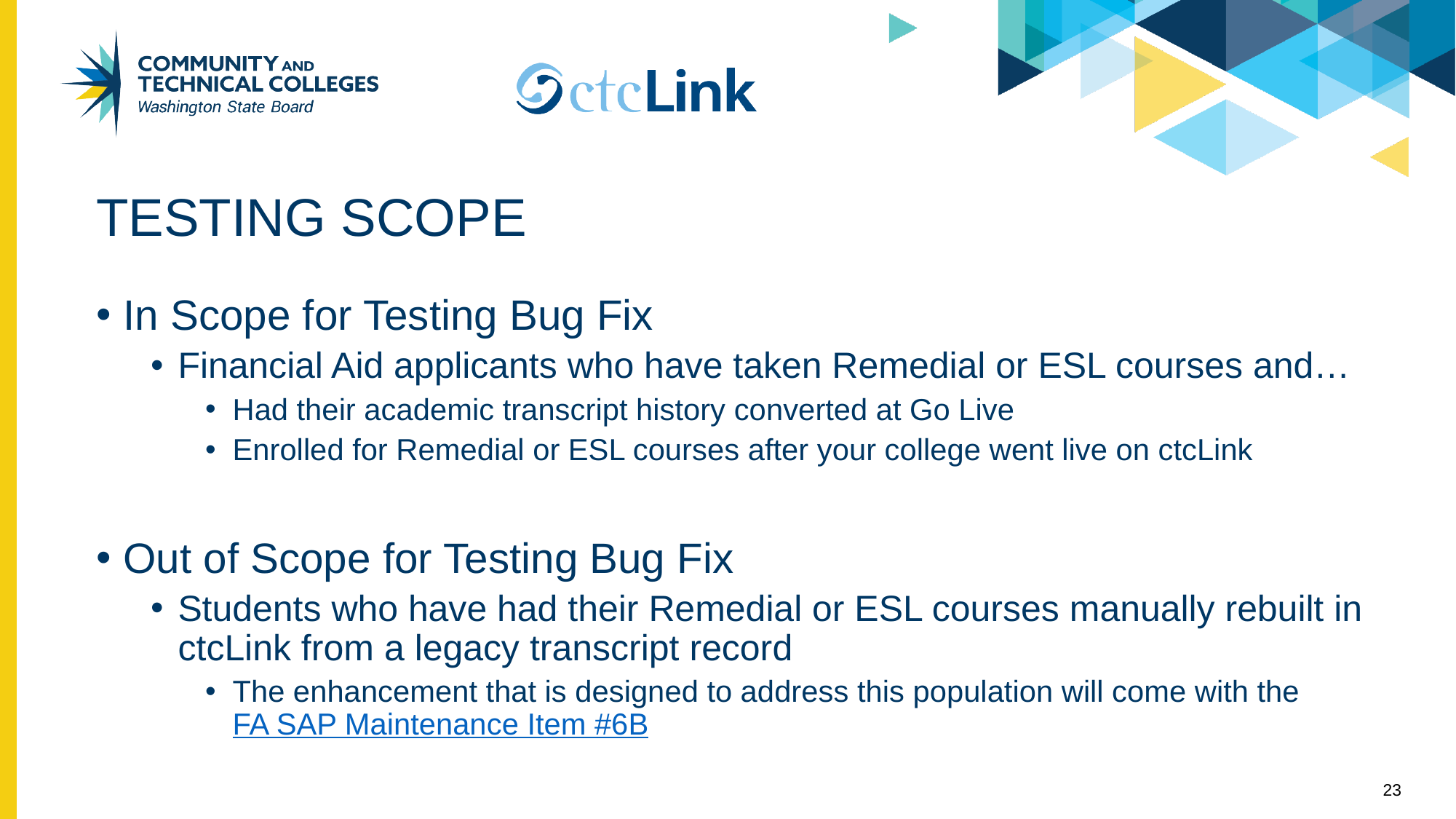

# Testing Scope
In Scope for Testing Bug Fix
Financial Aid applicants who have taken Remedial or ESL courses and…
Had their academic transcript history converted at Go Live
Enrolled for Remedial or ESL courses after your college went live on ctcLink

Out of Scope for Testing Bug Fix
Students who have had their Remedial or ESL courses manually rebuilt in ctcLink from a legacy transcript record
The enhancement that is designed to address this population will come with the FA SAP Maintenance Item #6B
23